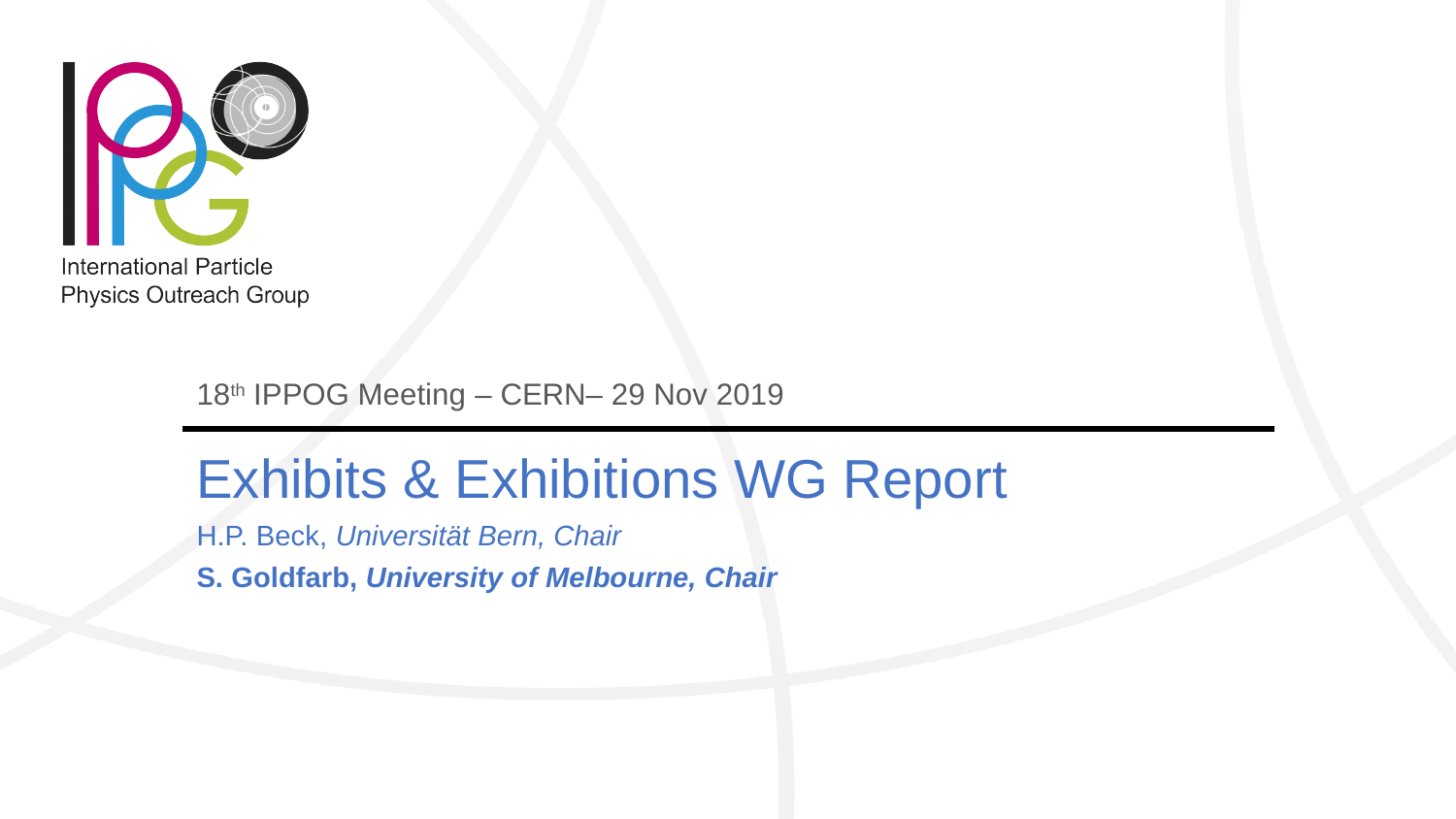

# 18th IPPOG Meeting – CERN– 29 Nov 2019
Exhibits & Exhibitions WG Report
H.P. Beck, Universität Bern, Chair
S. Goldfarb, University of Melbourne, Chair